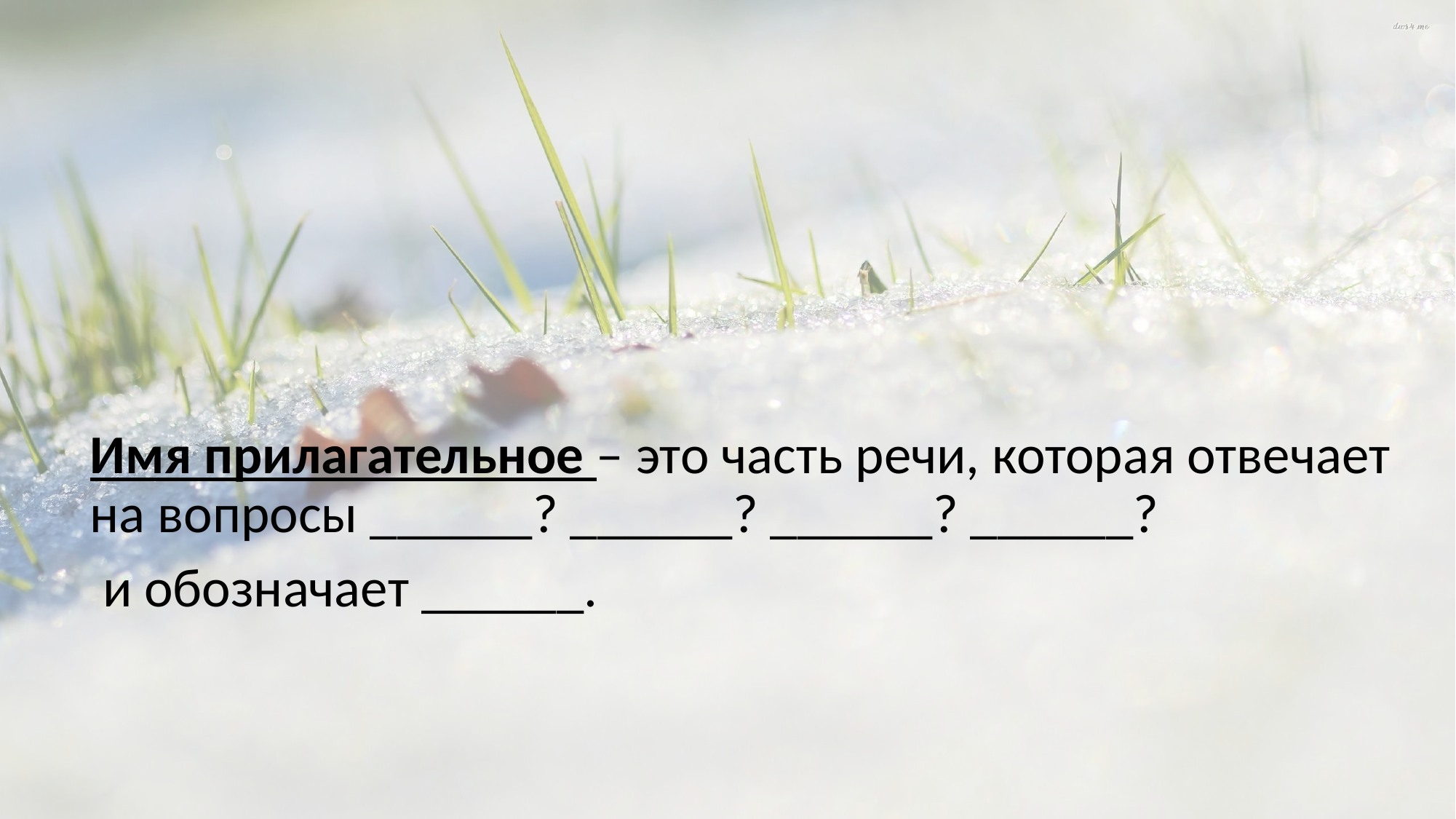

Имя прилагательное – это часть речи, которая отвечает на вопросы ______? ______? ______? ______?
 и обозначает ______.